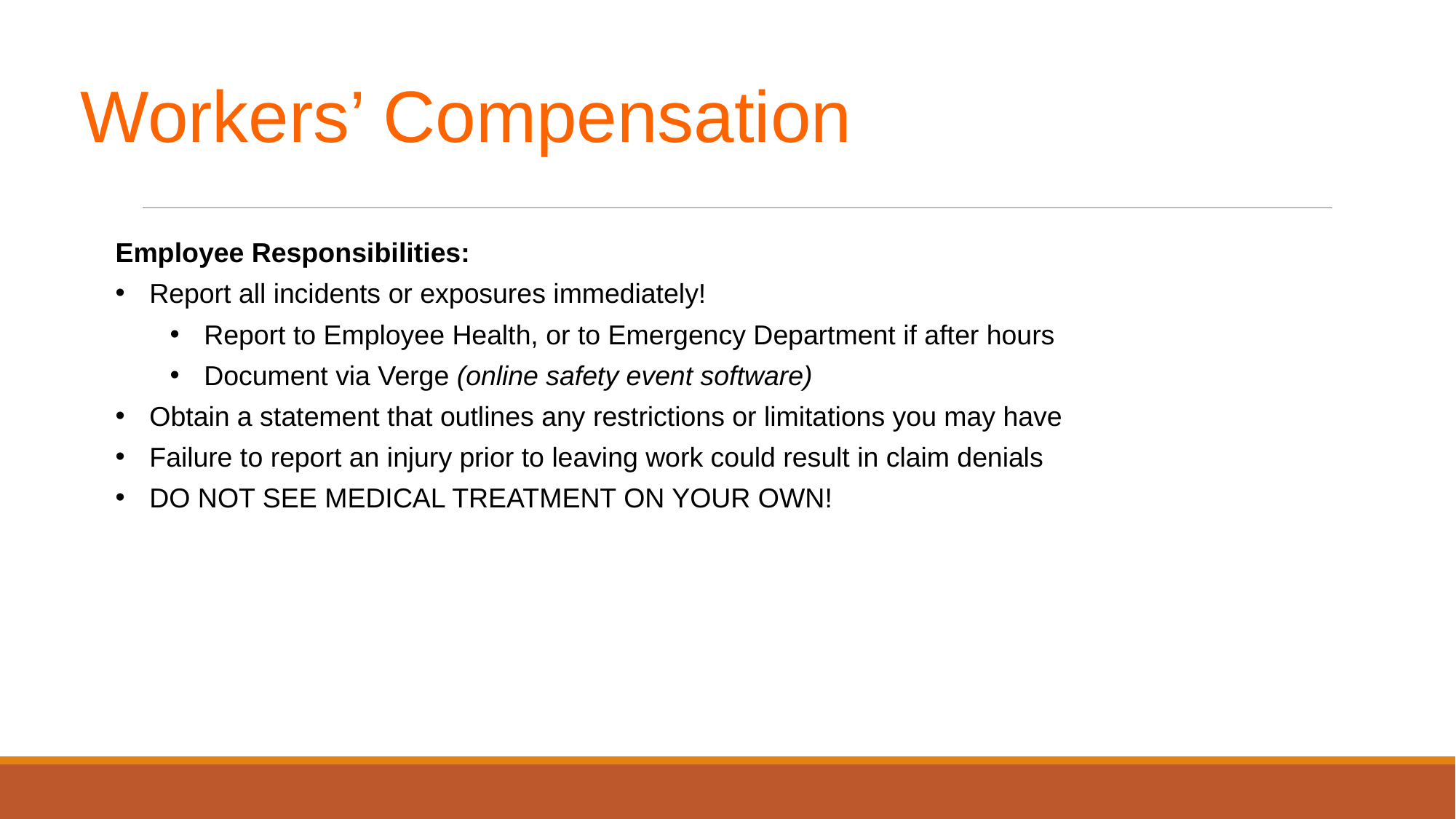

Workers’ Compensation
Employee Responsibilities:
Report all incidents or exposures immediately!
Report to Employee Health, or to Emergency Department if after hours
Document via Verge (online safety event software)
Obtain a statement that outlines any restrictions or limitations you may have
Failure to report an injury prior to leaving work could result in claim denials
DO NOT SEE MEDICAL TREATMENT ON YOUR OWN!